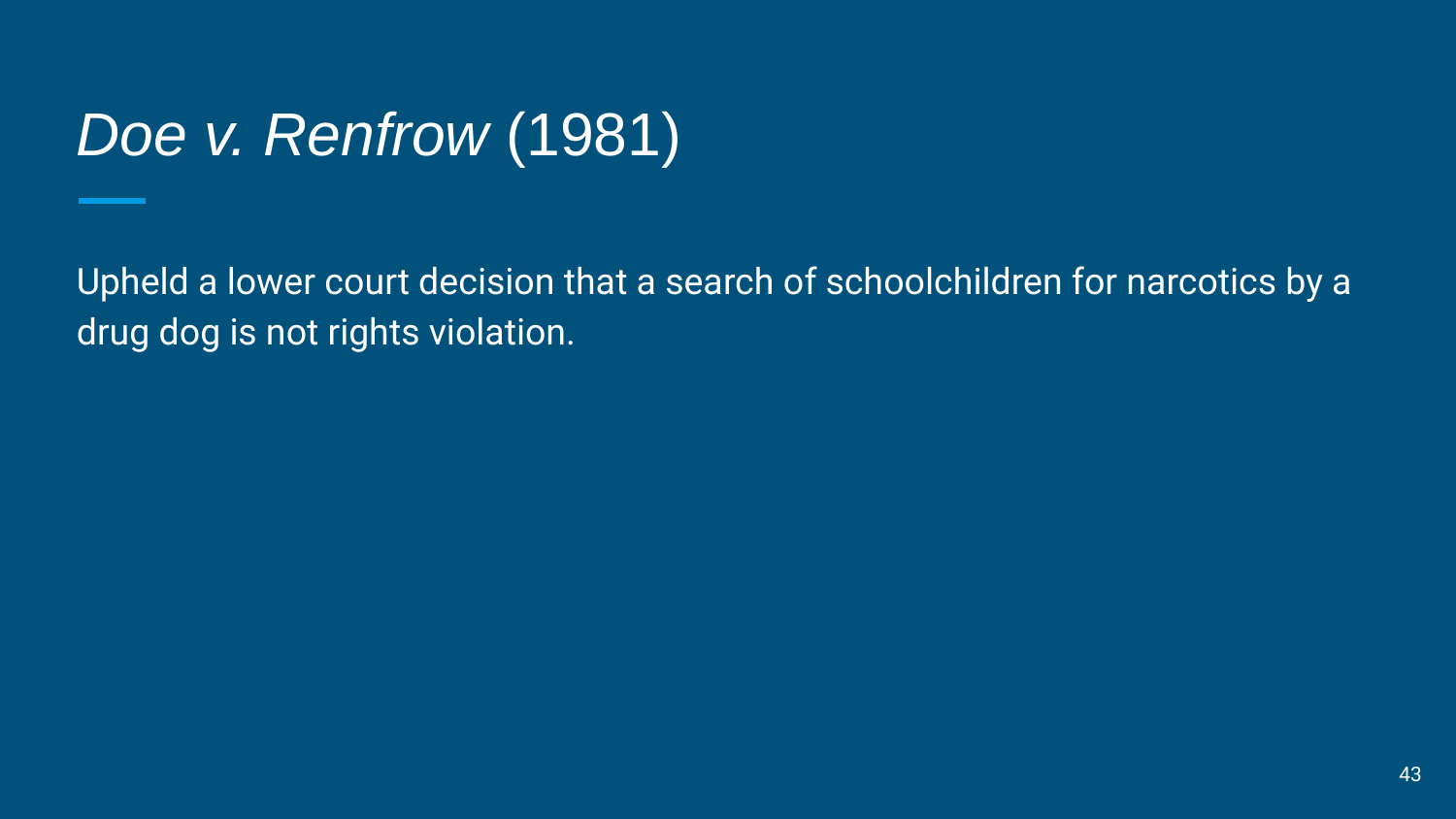

# Doe v. Renfrow (1981)
Upheld a lower court decision that a search of schoolchildren for narcotics by a drug dog is not rights violation.
43